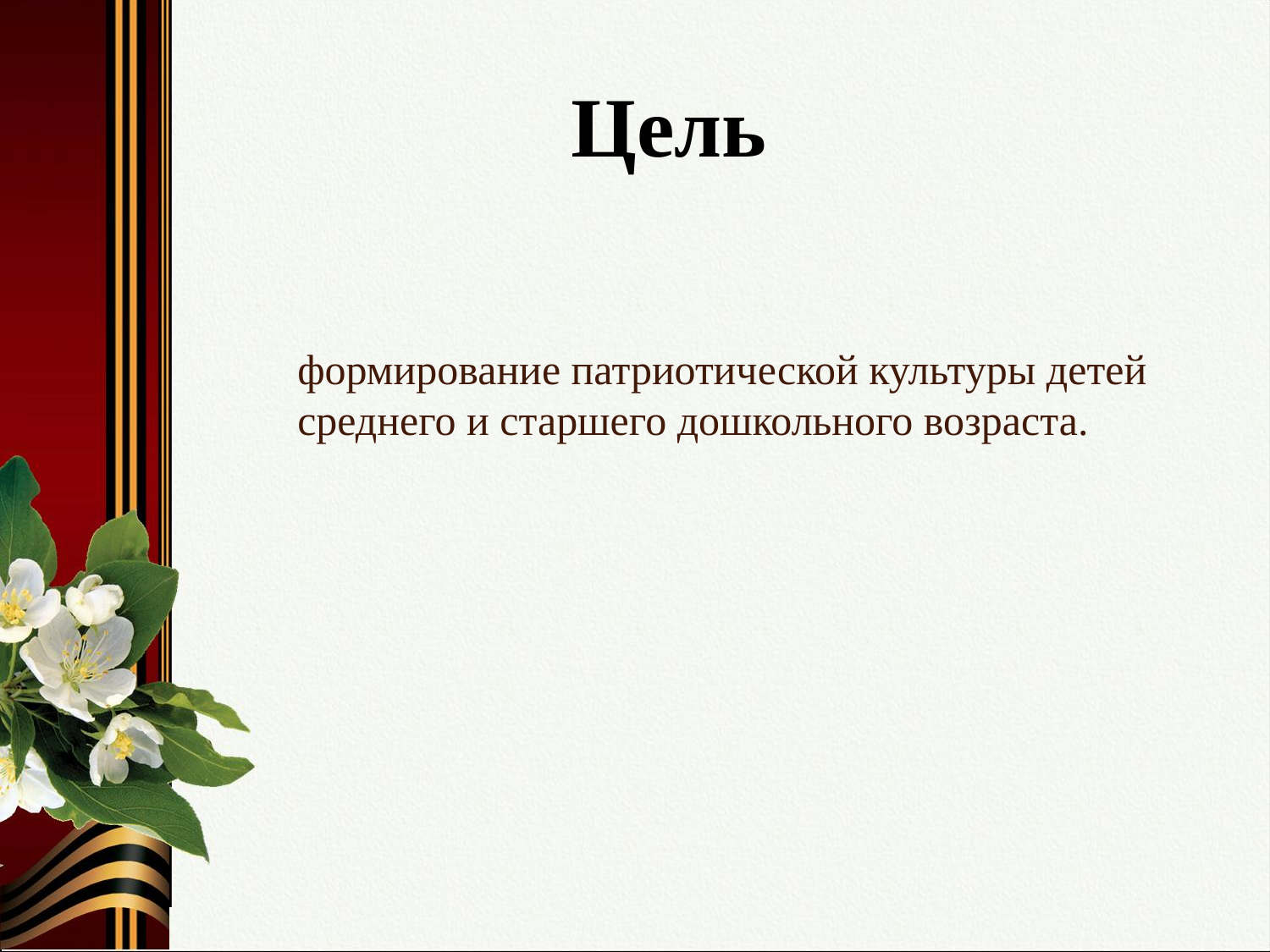

Цель
формирование патриотической культуры детей среднего и старшего дошкольного возраста.